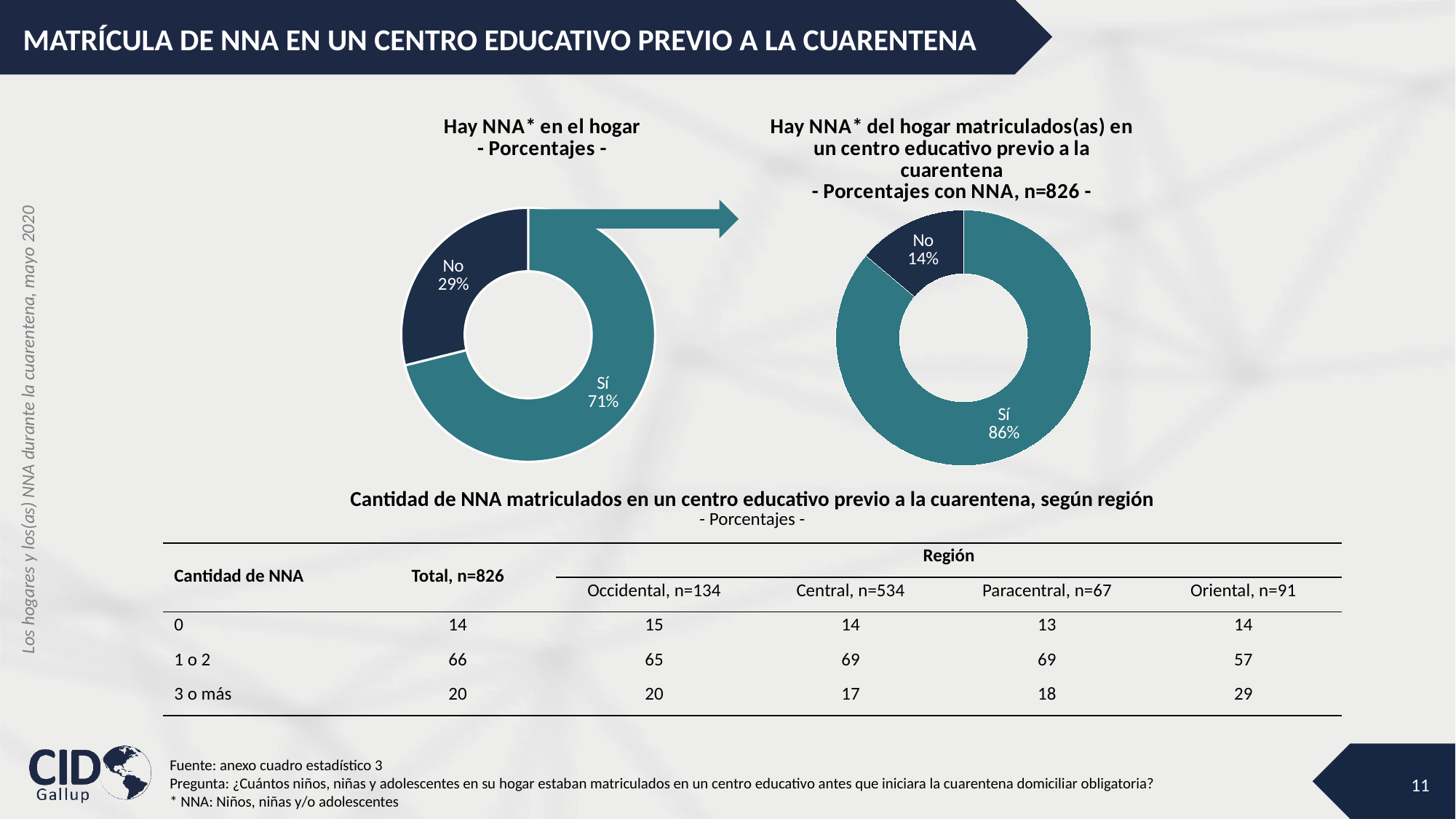

MATRÍCULA DE NNA EN UN CENTRO EDUCATIVO PREVIO A LA CUARENTENA

### Chart: Hay NNA* en el hogar
- Porcentajes -

| Category | Columna1 |
|---|---|
| Sí | 71.13133371243245 |
| No | 28.868666287567553 |

### Chart: Hay NNA* del hogar matriculados(as) en un centro educativo previo a la cuarentena
- Porcentajes con NNA, n=826 -

| Category | Total, n=826 |
|---|---|
| Sí | 86.13609676485251 |
| No | 13.863903235147484 |
| Cantidad de NNA matriculados en un centro educativo previo a la cuarentena, según región - Porcentajes - |  |  |  |  |  |
| --- | --- | --- | --- | --- | --- |
| Cantidad de NNA | Total, n=826 | Región |  |  |  |
|  |  | Occidental, n=134 | Central, n=534 | Paracentral, n=67 | Oriental, n=91 |
| 0 | 14 | 15 | 14 | 13 | 14 |
| 1 o 2 | 66 | 65 | 69 | 69 | 57 |
| 3 o más | 20 | 20 | 17 | 18 | 29 |
Fuente: anexo cuadro estadístico 3
Pregunta: ¿Cuántos niños, niñas y adolescentes en su hogar estaban matriculados en un centro educativo antes que iniciara la cuarentena domiciliar obligatoria?
* NNA: Niños, niñas y/o adolescentes